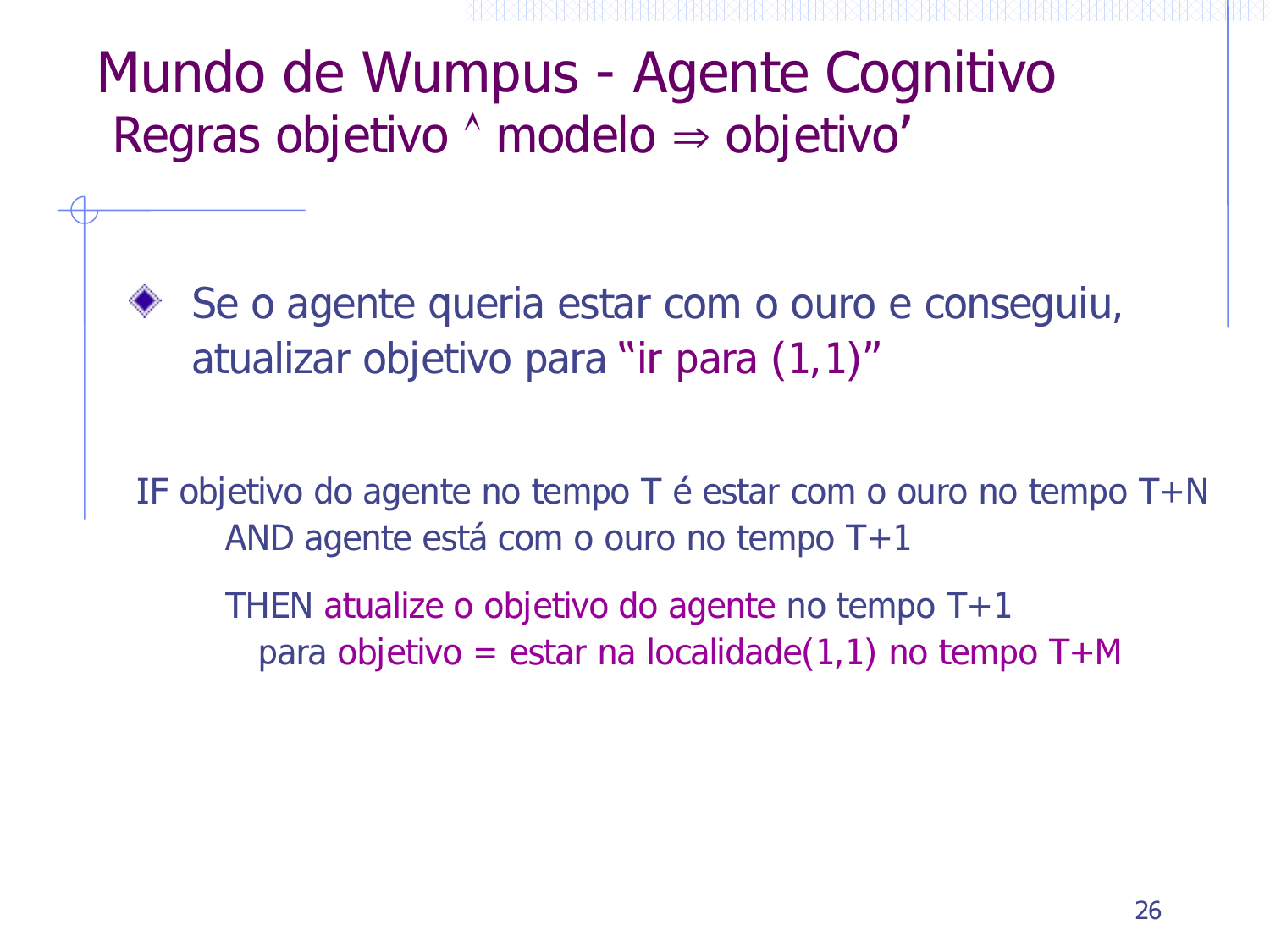

# Mundo de Wumpus - Agente Cognitivo Regras objetivo ∧ modelo ⇒ objetivo’
Se o agente queria estar com o ouro e conseguiu, atualizar objetivo para “ir para (1,1)”

IF objetivo do agente no tempo T é estar com o ouro no tempo T+N
   AND agente está com o ouro no tempo T+1
   THEN atualize o objetivo do agente no tempo T+1
      para objetivo = estar na localidade(1,1) no tempo T+M
26